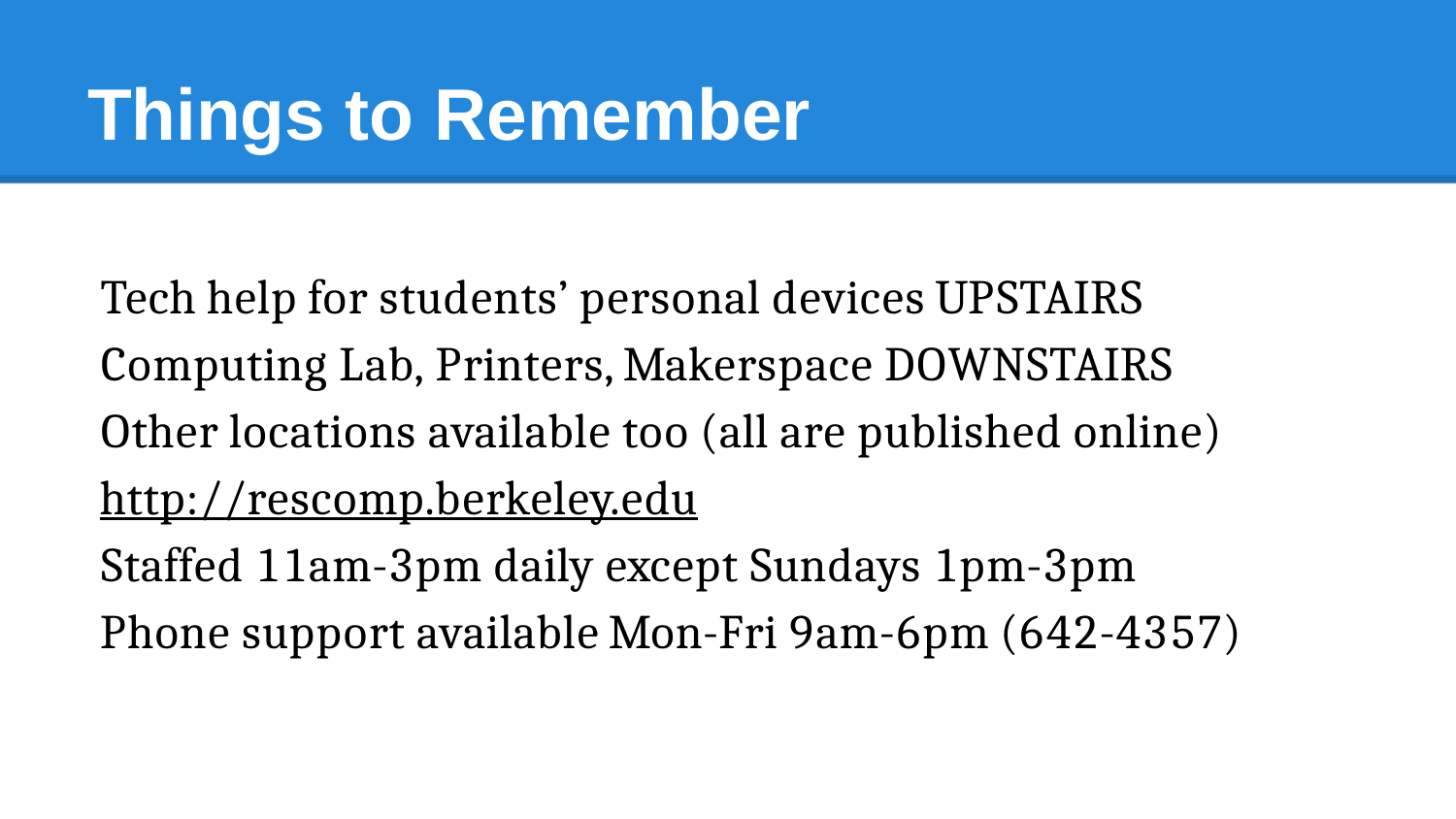

# Things to Remember
Tech help for students’ personal devices UPSTAIRS
Computing Lab, Printers, Makerspace DOWNSTAIRS
Other locations available too (all are published online)
http://rescomp.berkeley.edu
Staffed 11am-3pm daily except Sundays 1pm-3pm
Phone support available Mon-Fri 9am-6pm (642-4357)